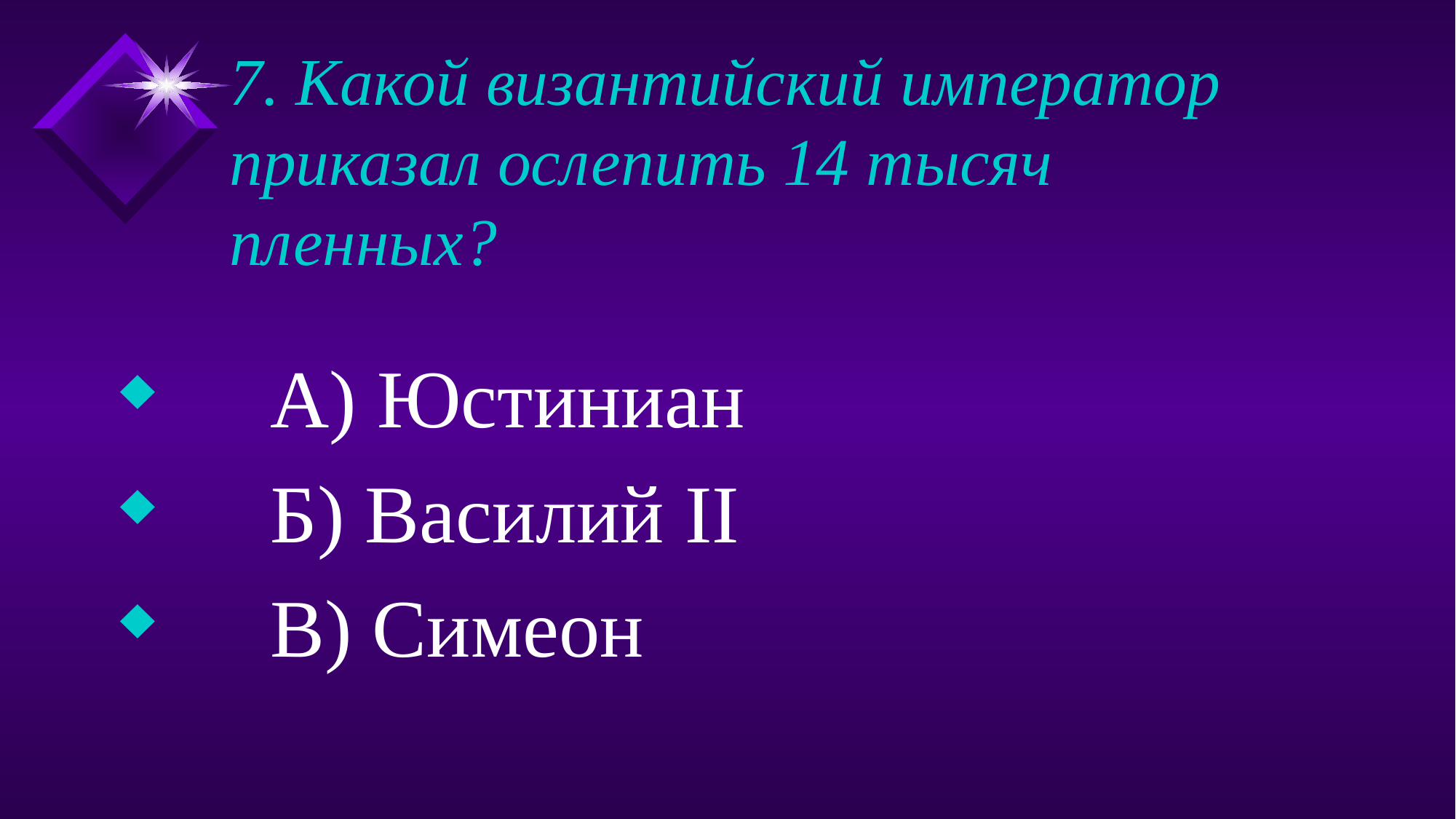

# 7. Какой византийский император приказал ослепить 14 тысяч пленных?
	А) Юстиниан
	Б) Василий II
	В) Симеон